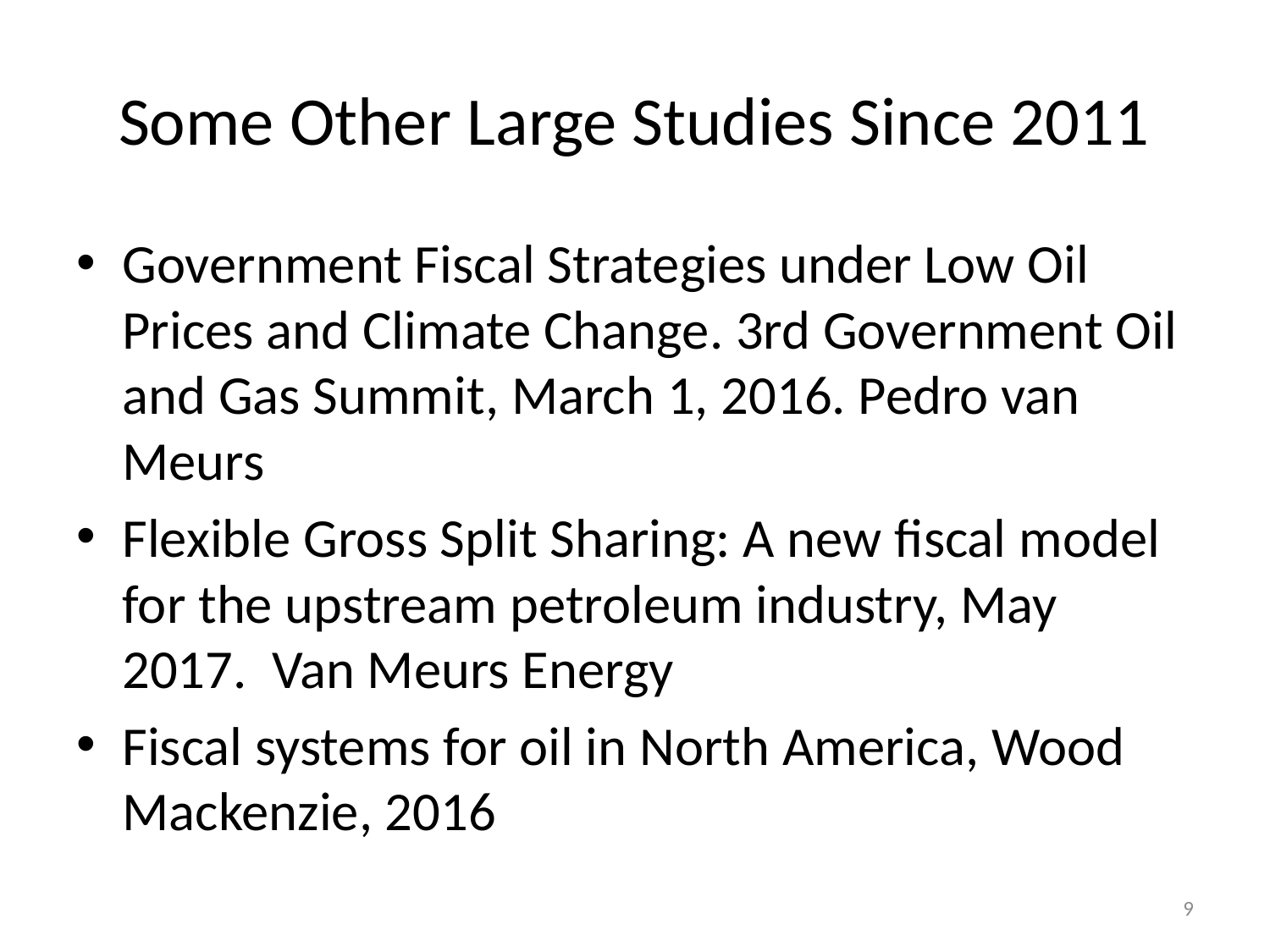

# Some Other Large Studies Since 2011
Government Fiscal Strategies under Low Oil Prices and Climate Change. 3rd Government Oil and Gas Summit, March 1, 2016. Pedro van Meurs
Flexible Gross Split Sharing: A new fiscal model for the upstream petroleum industry, May 2017.  Van Meurs Energy
Fiscal systems for oil in North America, Wood Mackenzie, 2016
9